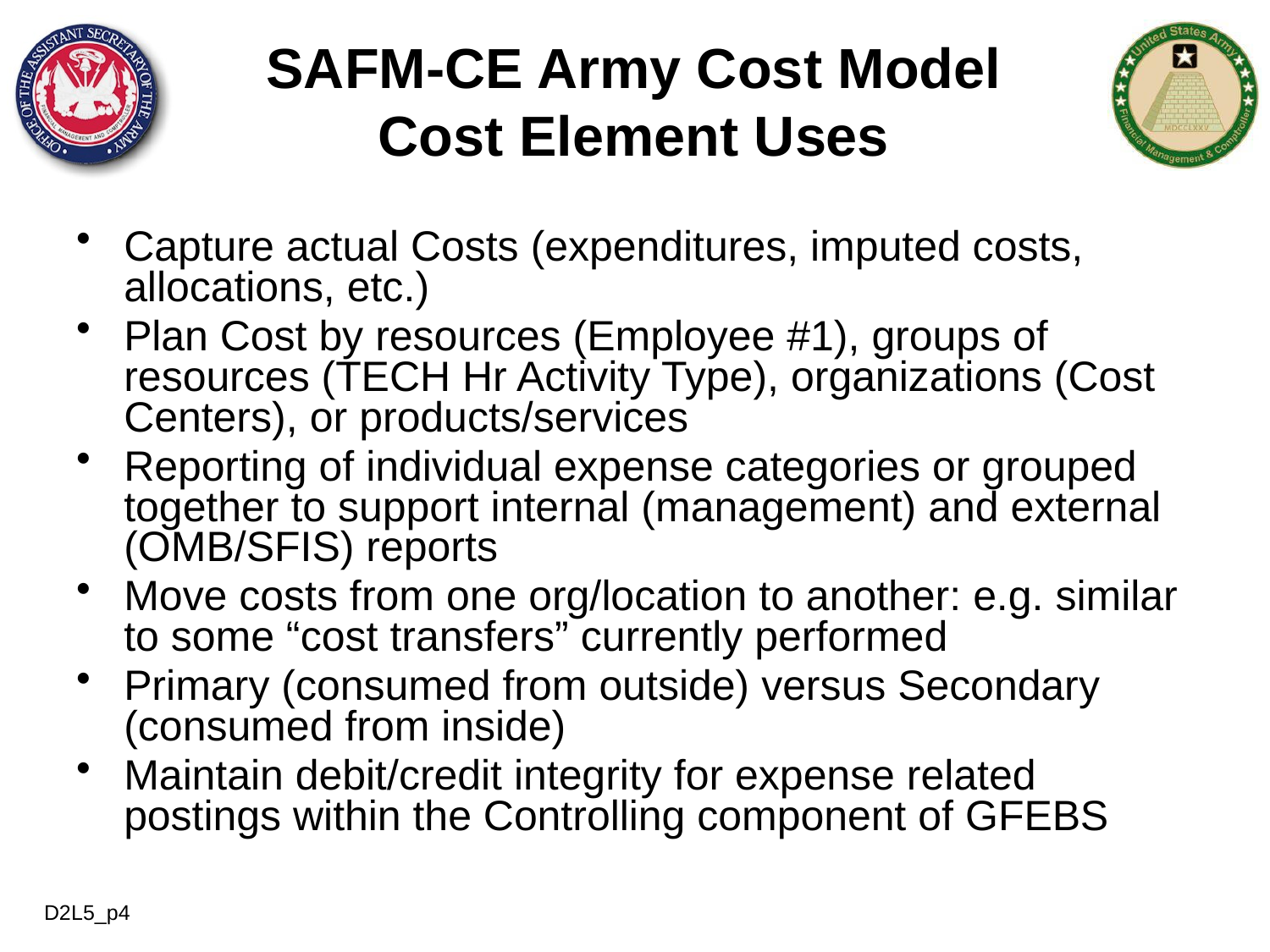

SAFM-CE Army Cost Model
Cost Element Uses
Capture actual Costs (expenditures, imputed costs, allocations, etc.)
Plan Cost by resources (Employee #1), groups of resources (TECH Hr Activity Type), organizations (Cost Centers), or products/services
Reporting of individual expense categories or grouped together to support internal (management) and external (OMB/SFIS) reports
Move costs from one org/location to another: e.g. similar to some “cost transfers” currently performed
Primary (consumed from outside) versus Secondary (consumed from inside)
Maintain debit/credit integrity for expense related postings within the Controlling component of GFEBS
D2L5_p4